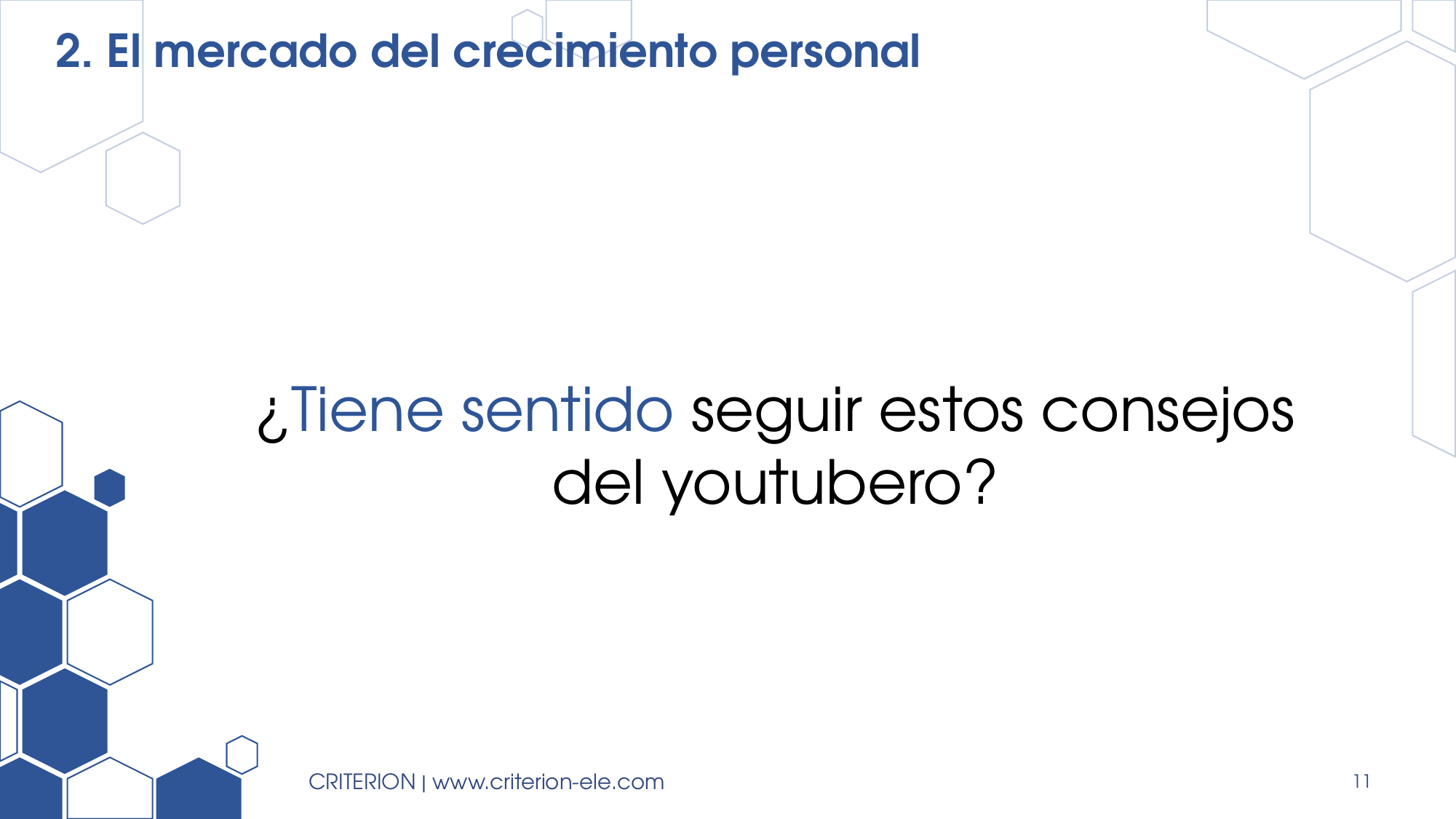

# 2. El mercado del crecimiento personal
¿Tiene sentido seguir estos consejos del youtubero?
CRITERION | www.criterion-ele.com
11